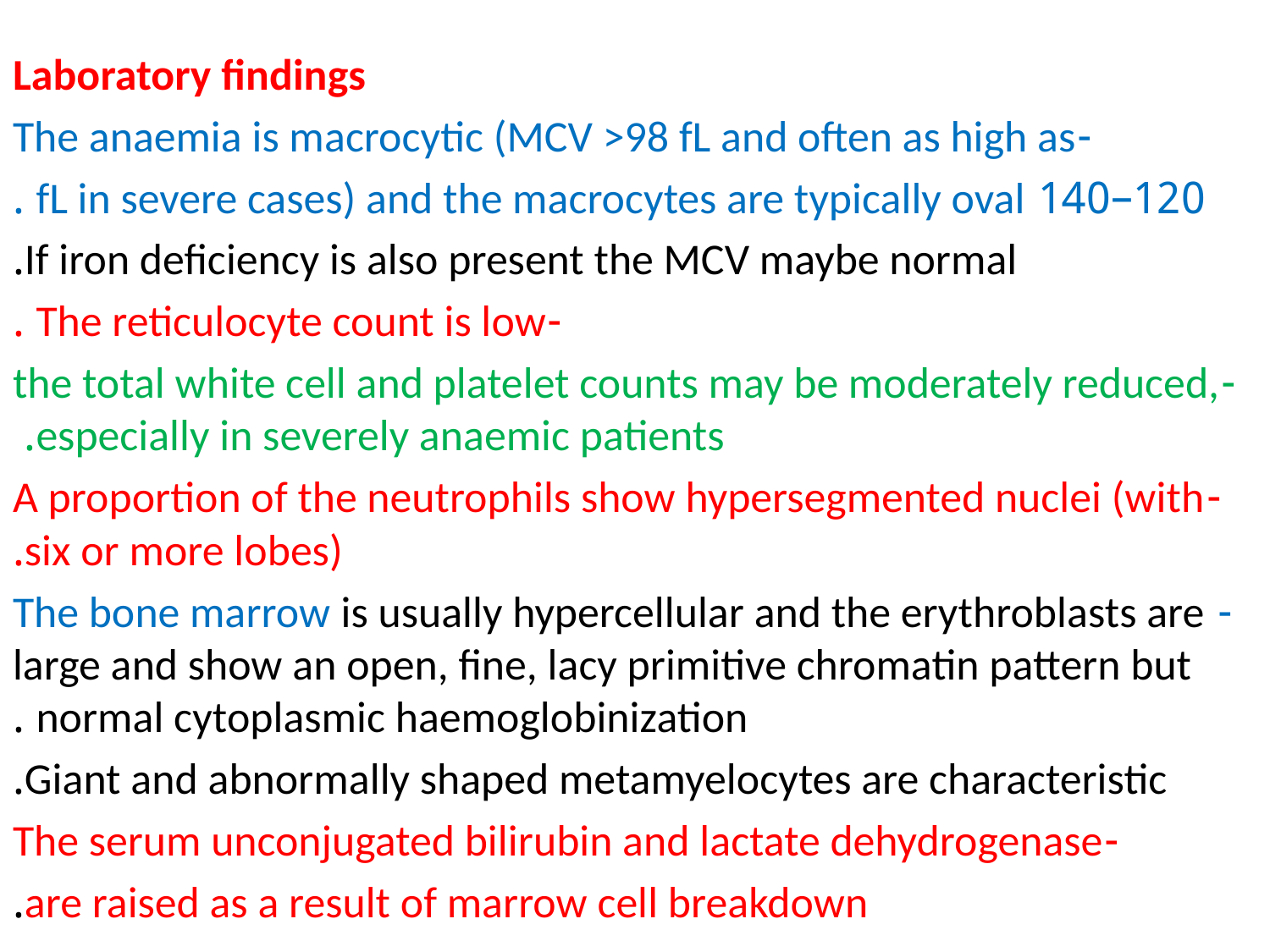

Laboratory findings
-The anaemia is macrocytic (MCV >98 fL and often as high as
120–140 fL in severe cases) and the macrocytes are typically oval .
If iron deficiency is also present the MCV maybe normal.
 -The reticulocyte count is low .
-the total white cell and platelet counts may be moderately reduced, especially in severely anaemic patients.
-A proportion of the neutrophils show hypersegmented nuclei (with six or more lobes).
- The bone marrow is usually hypercellular and the erythroblasts are large and show an open, fine, lacy primitive chromatin pattern but normal cytoplasmic haemoglobinization .
Giant and abnormally shaped metamyelocytes are characteristic.
-The serum unconjugated bilirubin and lactate dehydrogenase
are raised as a result of marrow cell breakdown.